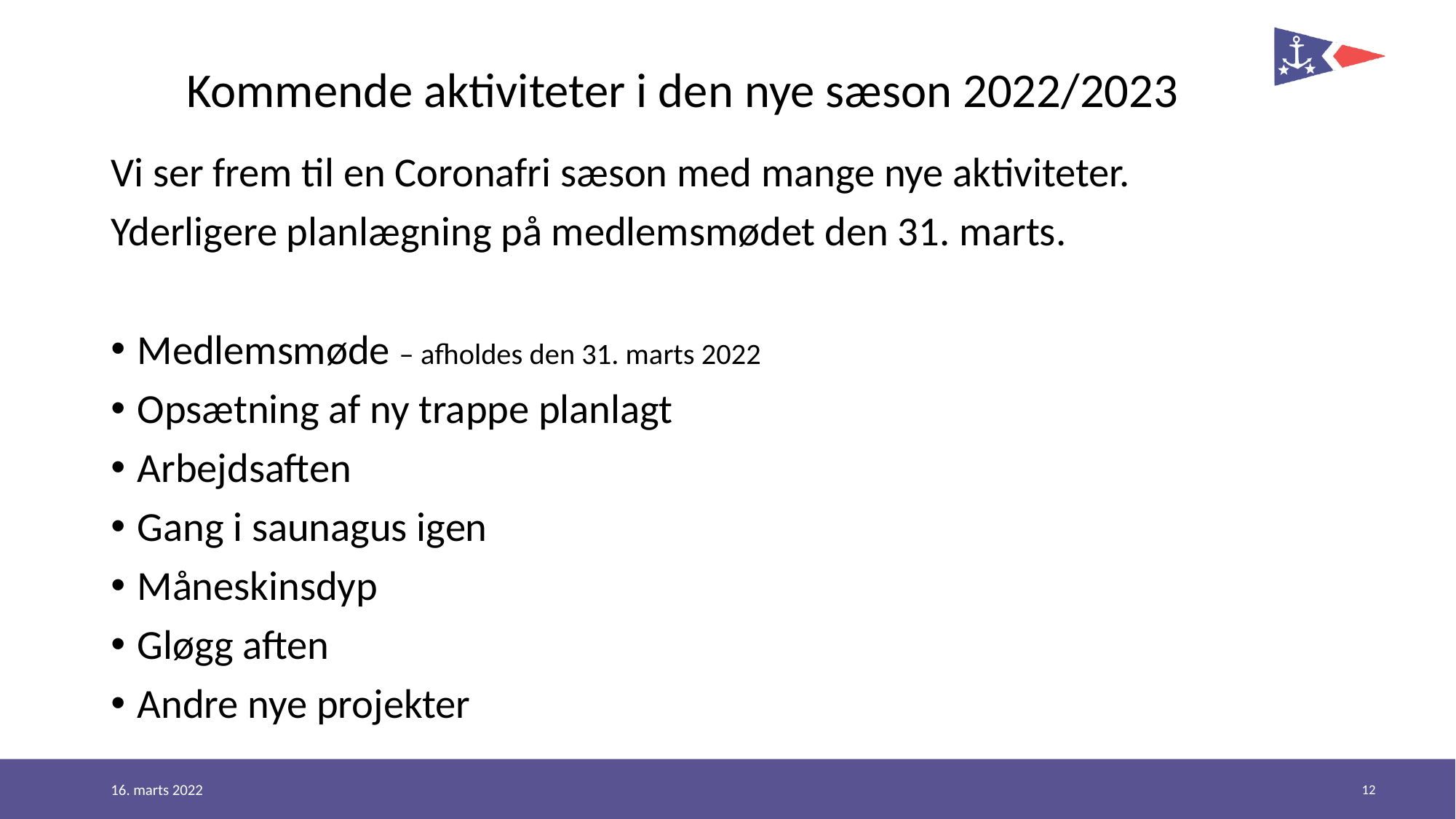

# Kommende aktiviteter i den nye sæson 2022/2023
Vi ser frem til en Coronafri sæson med mange nye aktiviteter.
Yderligere planlægning på medlemsmødet den 31. marts.

Medlemsmøde – afholdes den 31. marts 2022
Opsætning af ny trappe planlagt
Arbejdsaften
Gang i saunagus igen
Måneskinsdyp
Gløgg aften
Andre nye projekter
12
16. marts 2022